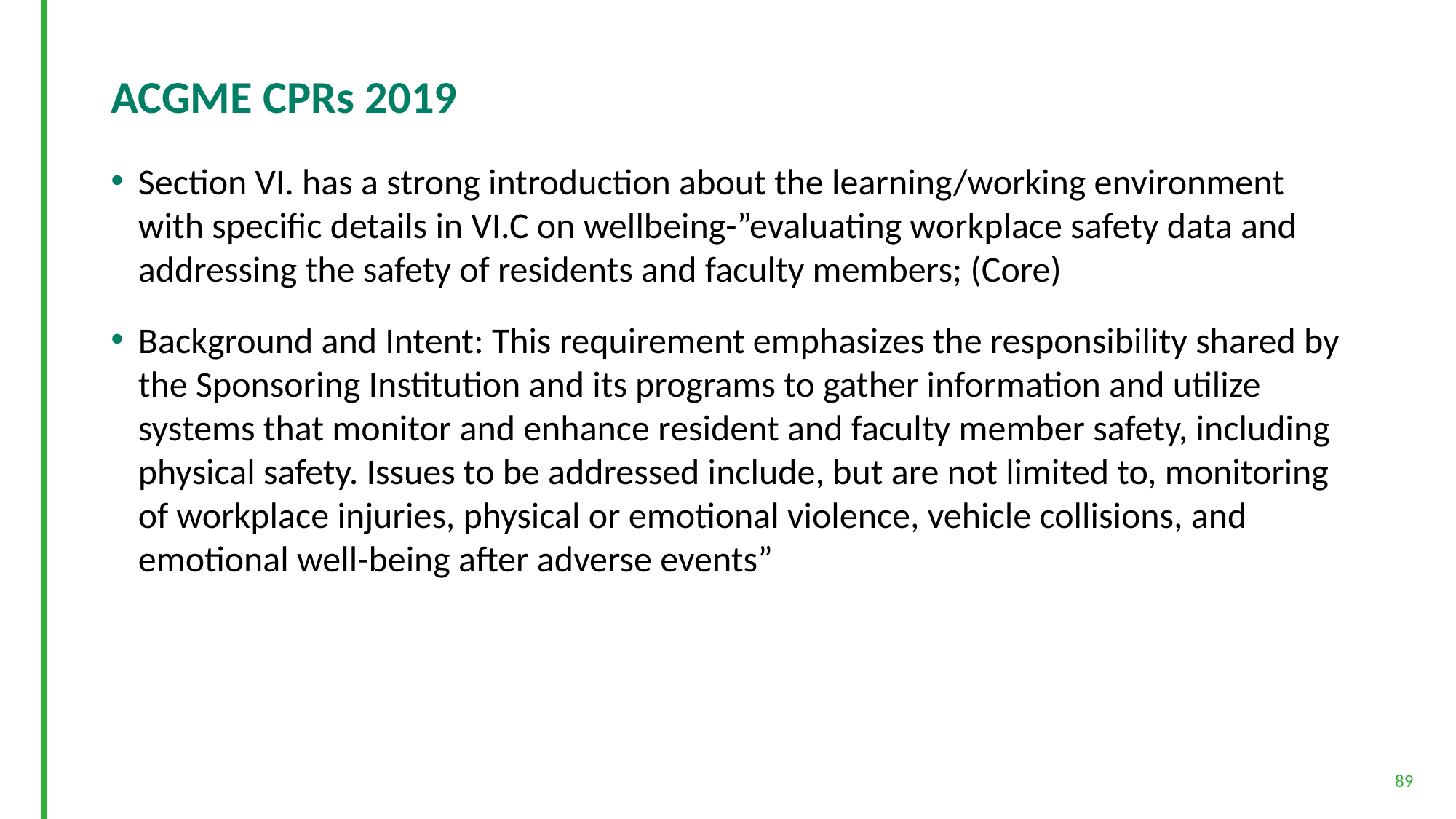

# ACGME CPRs 2019
Section VI. has a strong introduction about the learning/working environment with specific details in VI.C on wellbeing-”evaluating workplace safety data and addressing the safety of residents and faculty members; (Core)
Background and Intent: This requirement emphasizes the responsibility shared by the Sponsoring Institution and its programs to gather information and utilize systems that monitor and enhance resident and faculty member safety, including physical safety. Issues to be addressed include, but are not limited to, monitoring of workplace injuries, physical or emotional violence, vehicle collisions, and emotional well-being after adverse events”

89